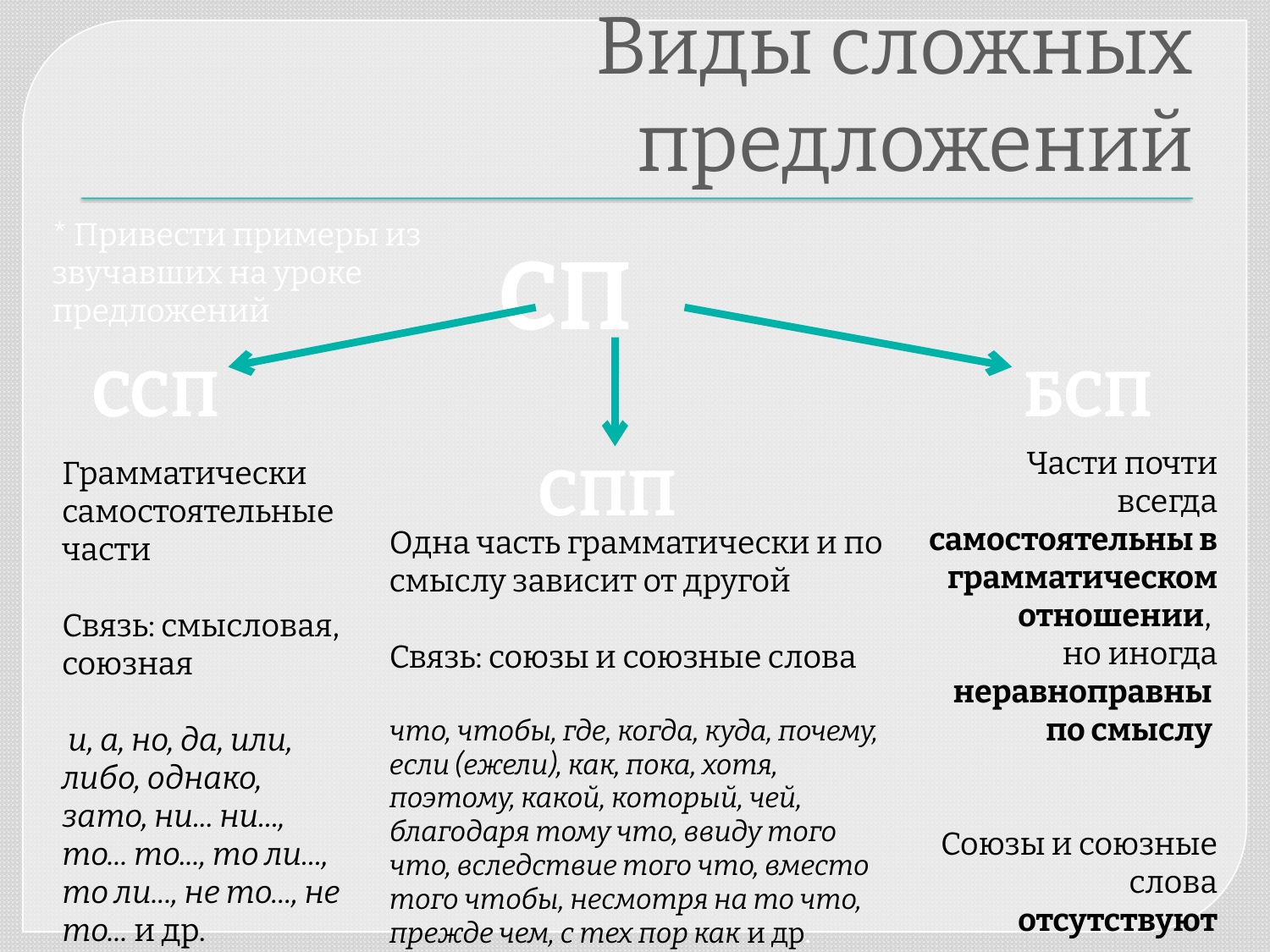

# Виды сложных предложений
* Привести примеры из звучавших на уроке предложений
                                   СП
ССП
БСП
Части почти всегда самостоятельны в грамматическом отношении,
но иногда неравноправны
по смыслу
Союзы и союзные слова отсутствуют
Грамматически самостоятельные части
Связь: смысловая, союзная
 и, а, но, да, или, либо, однако, зато, ни... ни..., то... то..., то ли..., то ли..., не то..., не то... и др.
СПП
Одна часть грамматически и по смыслу зависит от другой
Связь: союзы и союзные слова
что, чтобы, где, когда, куда, почему, если (ежели), как, пока, хотя, поэтому, какой, который, чей, благодаря тому что, ввиду того что, вследствие того что, вместо того чтобы, несмотря на то что, прежде чем, с тех пор как и др.